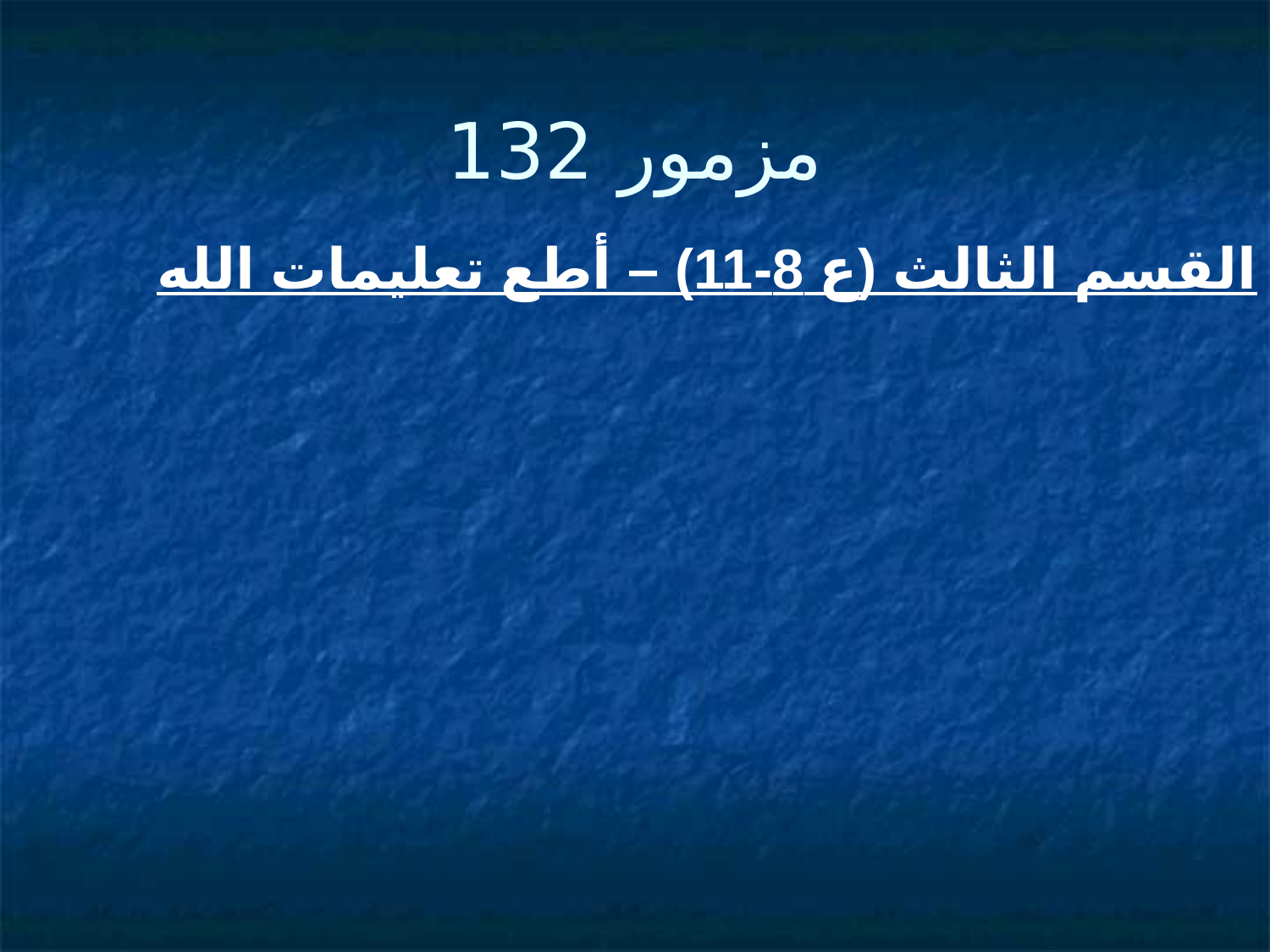

# مزمور 132
القسم الثالث (ع 8-11) – أطع تعليمات الله